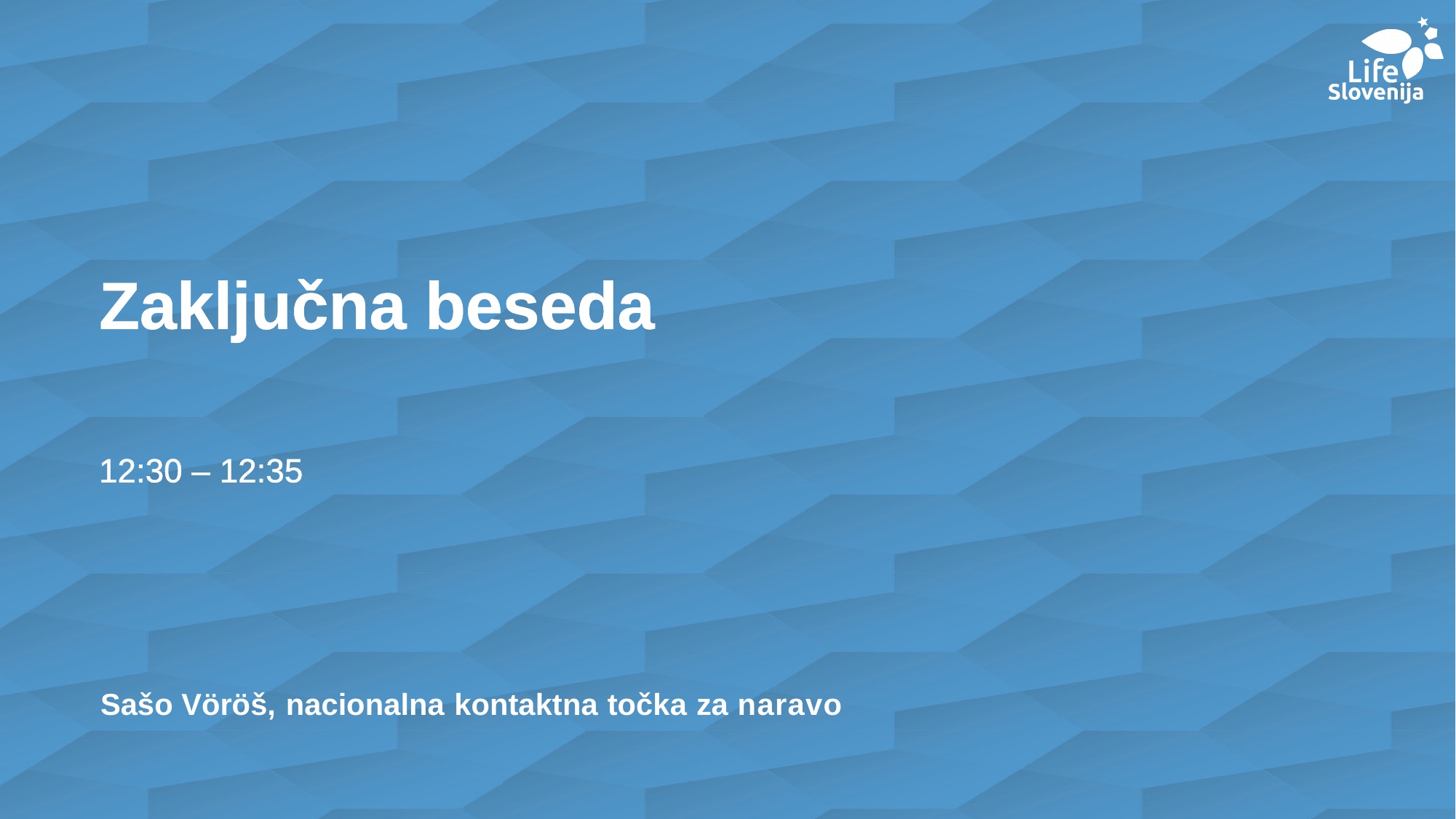

# Zaključna beseda
12:30 – 12:35
Sašo Vöröš, nacionalna kontaktna točka za naravo